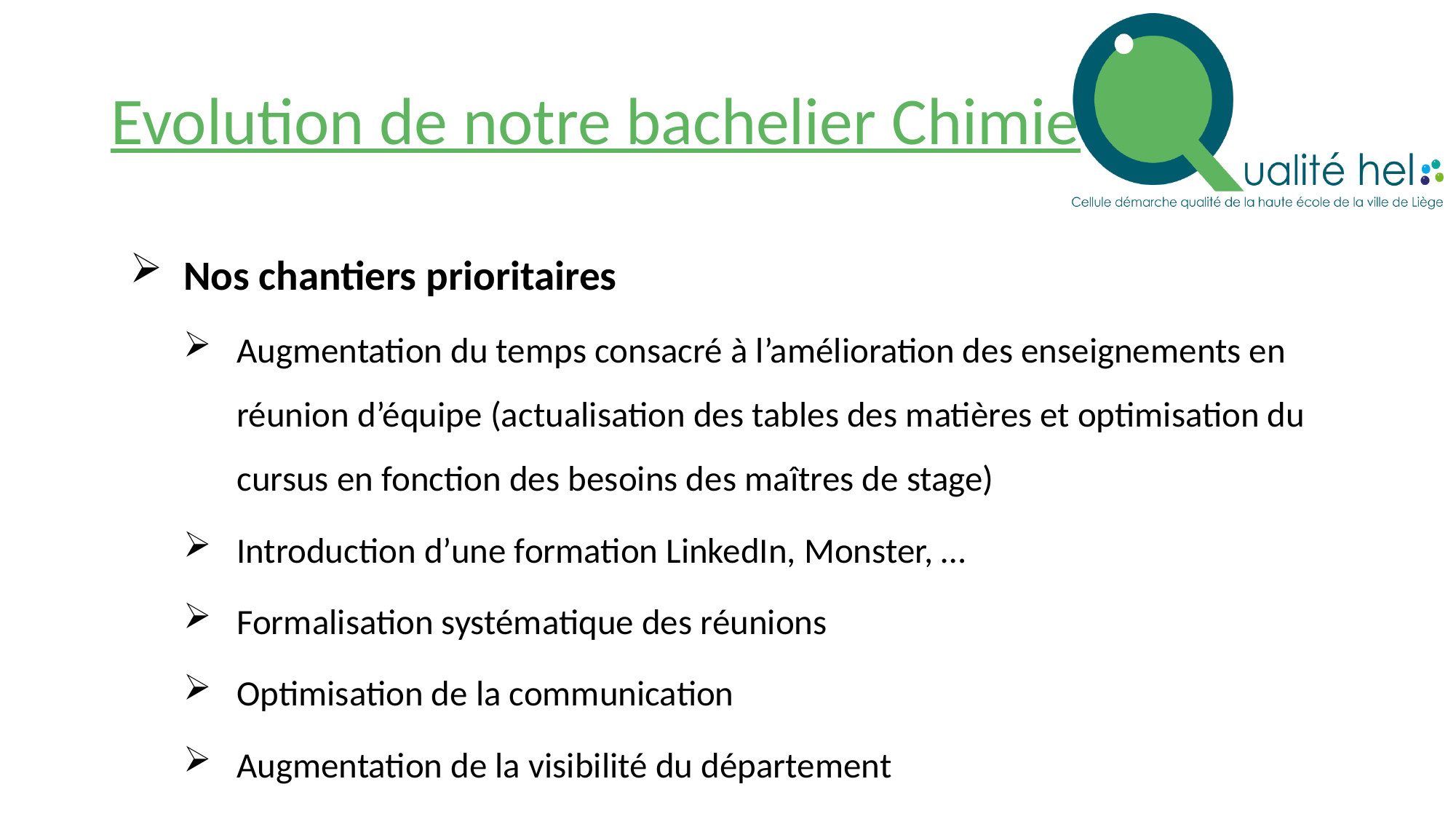

# Evolution de notre bachelier Chimie
Nos chantiers prioritaires
Augmentation du temps consacré à l’amélioration des enseignements en réunion d’équipe (actualisation des tables des matières et optimisation du cursus en fonction des besoins des maîtres de stage)
Introduction d’une formation LinkedIn, Monster, …
Formalisation systématique des réunions
Optimisation de la communication
Augmentation de la visibilité du département